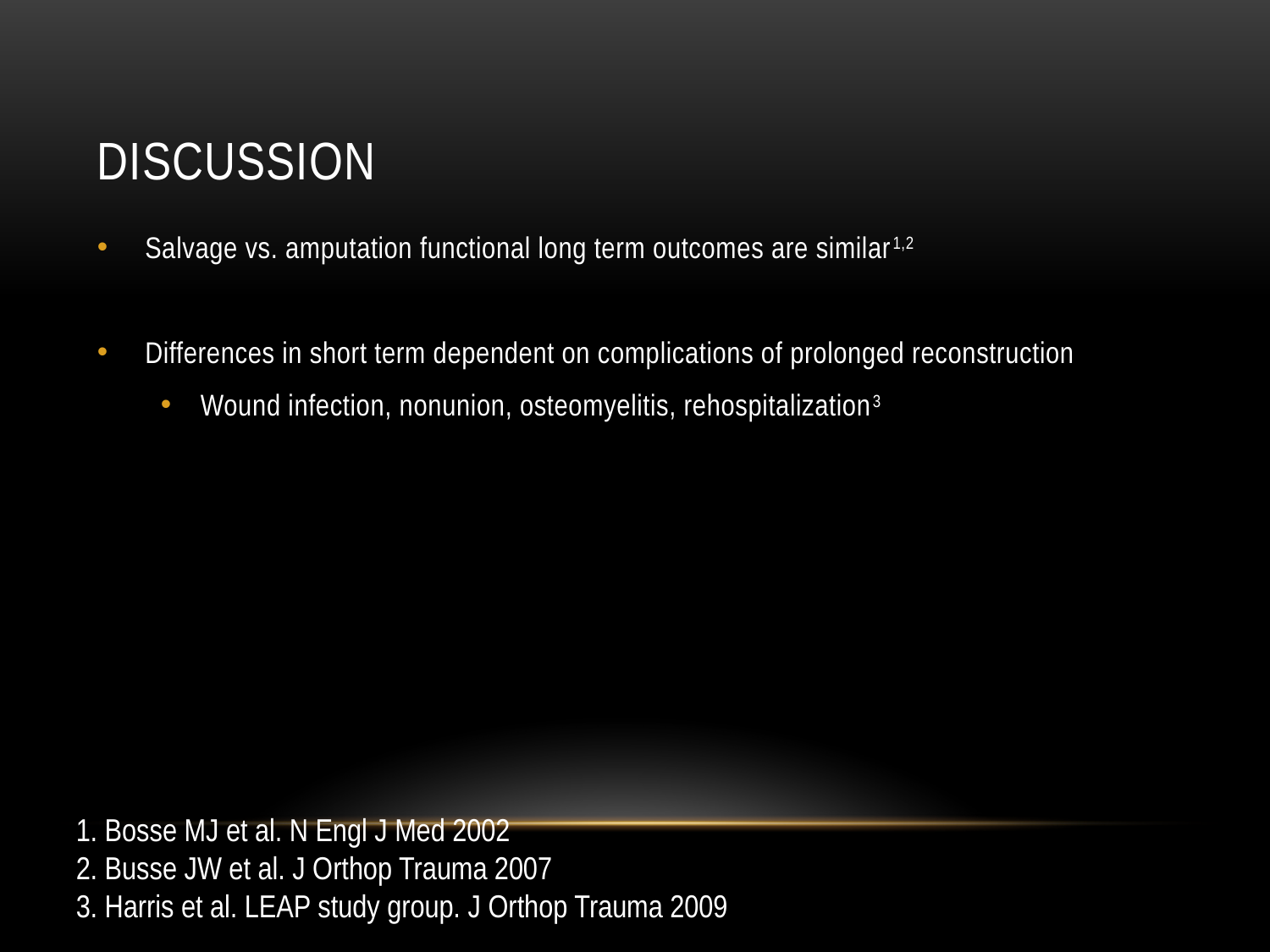

# DISCUSSION
Salvage vs. amputation functional long term outcomes are similar1,2

Differences in short term dependent on complications of prolonged reconstruction
Wound infection, nonunion, osteomyelitis, rehospitalization3
1. Bosse MJ et al. N Engl J Med 2002
2. Busse JW et al. J Orthop Trauma 2007
3. Harris et al. LEAP study group. J Orthop Trauma 2009